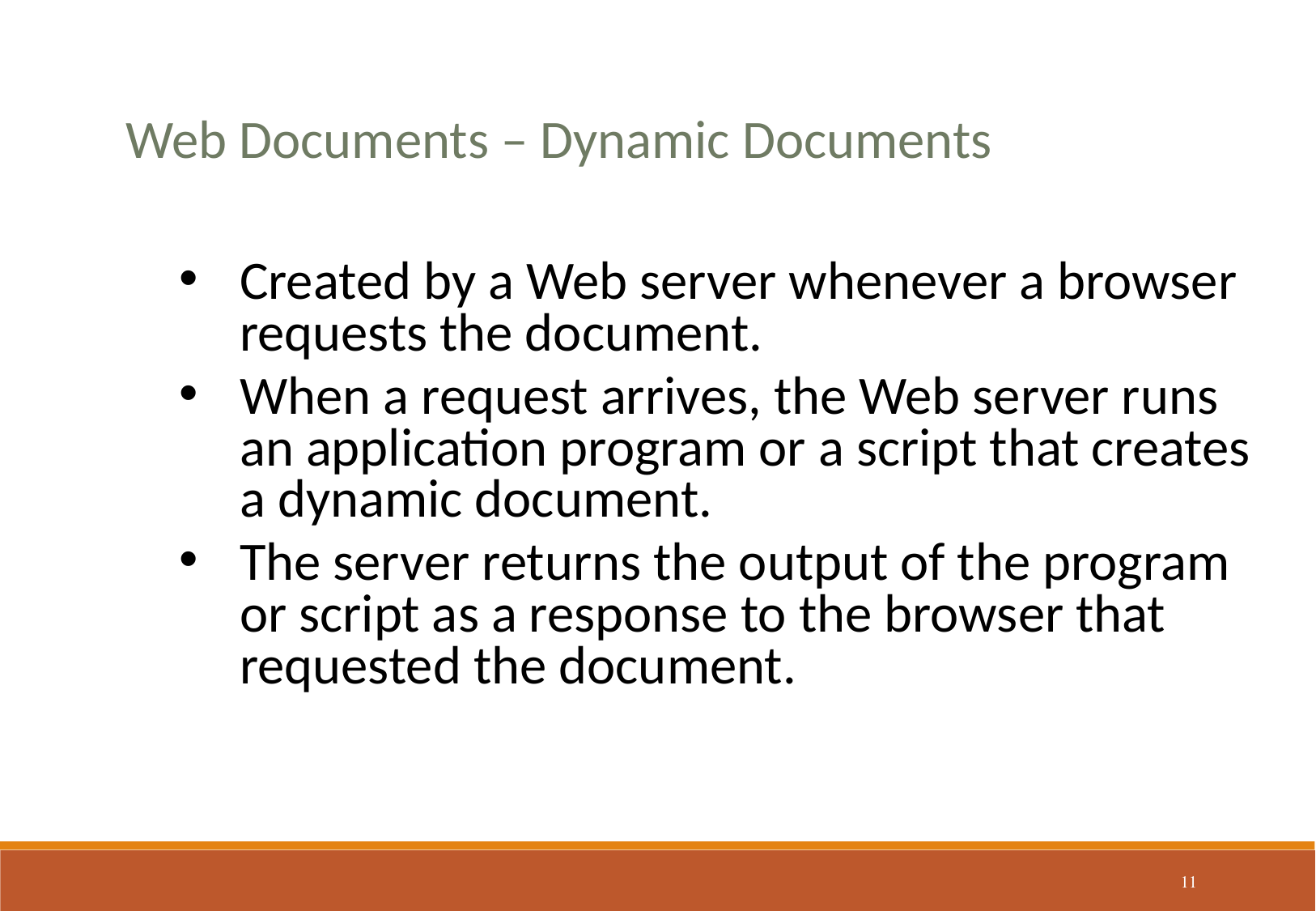

Web Documents – Dynamic Documents

Created by a Web server whenever a browser requests the document.
When a request arrives, the Web server runs an application program or a script that creates a dynamic document.
The server returns the output of the program or script as a response to the browser that requested the document.
11